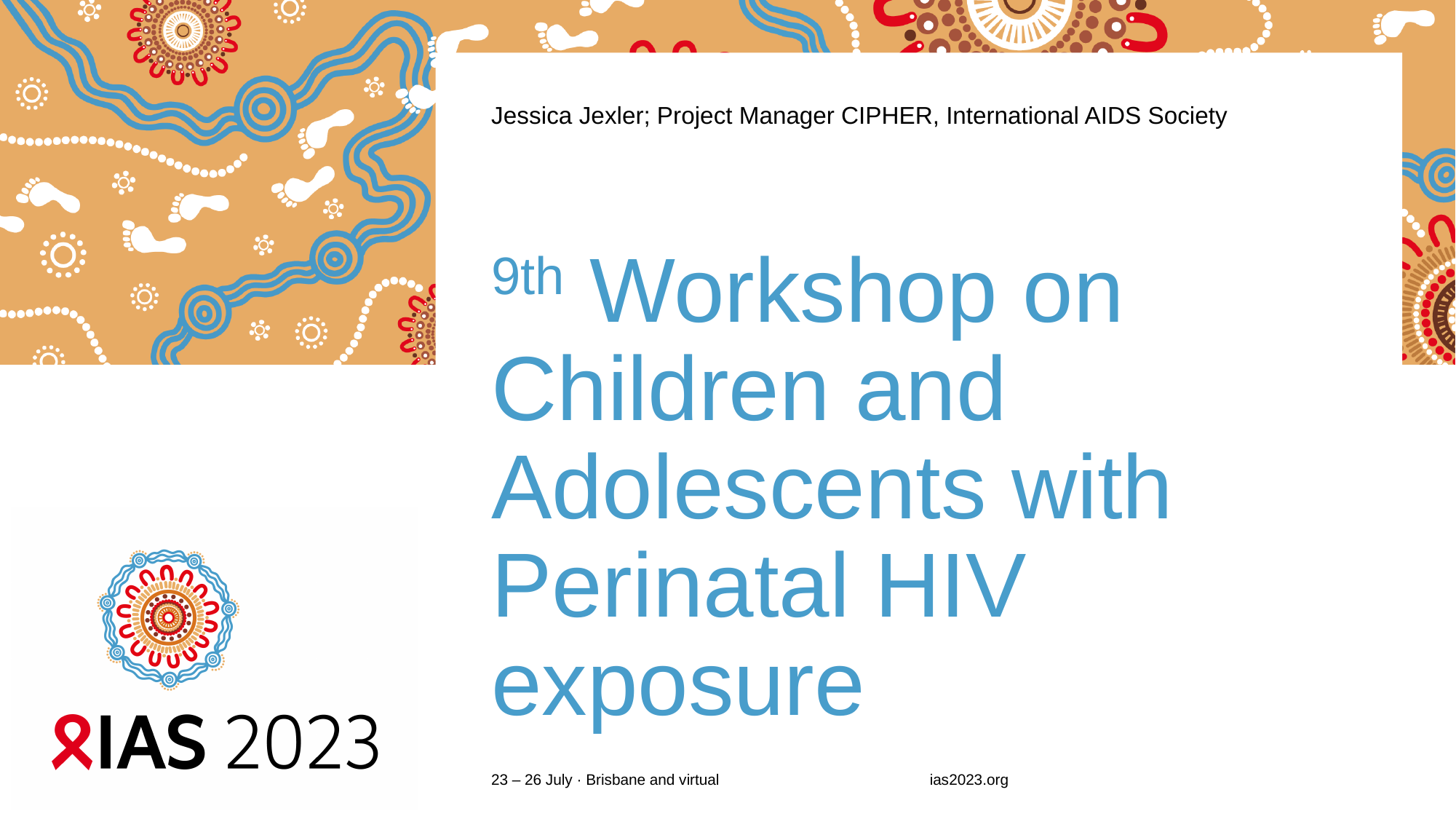

Jessica Jexler; Project Manager CIPHER, International AIDS Society
# 9th Workshop on Children and Adolescents with Perinatal HIV exposure